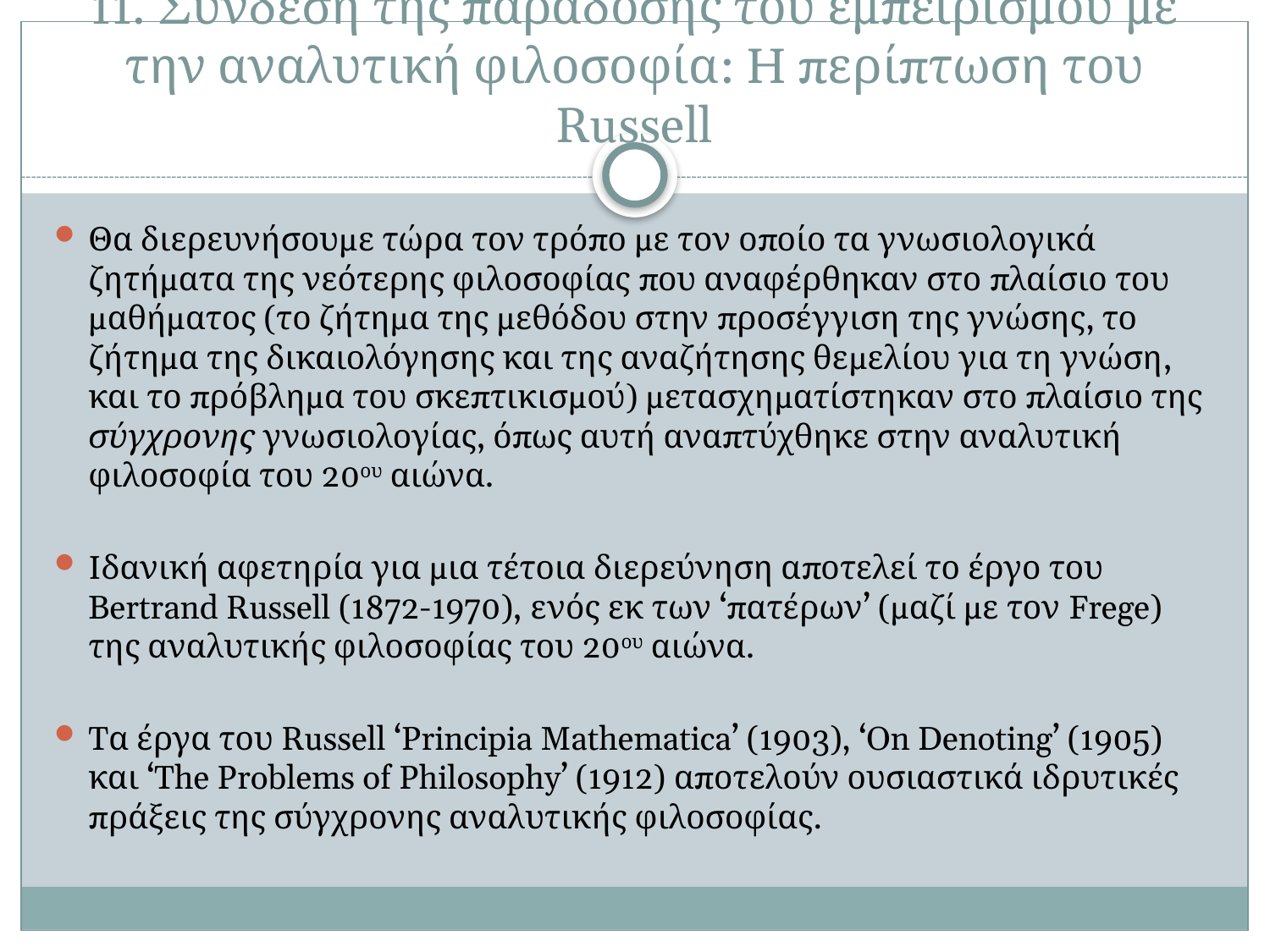

# 11. Σύνδεση της παράδοσης του εμπειρισμού με την αναλυτική φιλοσοφία: Η περίπτωση του Russell
Θα διερευνήσουμε τώρα τον τρόπο με τον οποίο τα γνωσιολογικά ζητήματα της νεότερης φιλοσοφίας που αναφέρθηκαν στο πλαίσιο του μαθήματος (το ζήτημα της μεθόδου στην προσέγγιση της γνώσης, το ζήτημα της δικαιολόγησης και της αναζήτησης θεμελίου για τη γνώση, και το πρόβλημα του σκεπτικισμού) μετασχηματίστηκαν στο πλαίσιο της σύγχρονης γνωσιολογίας, όπως αυτή αναπτύχθηκε στην αναλυτική φιλοσοφία του 20ου αιώνα.

Ιδανική αφετηρία για μια τέτοια διερεύνηση αποτελεί το έργο του Bertrand Russell (1872-1970), ενός εκ των ‘πατέρων’ (μαζί με τον Frege) της αναλυτικής φιλοσοφίας του 20ου αιώνα.

Τα έργα του Russell ‘Principia Mathematica’ (1903), ‘On Denoting’ (1905) και ‘The Problems of Philosophy’ (1912) αποτελούν ουσιαστικά ιδρυτικές πράξεις της σύγχρονης αναλυτικής φιλοσοφίας.